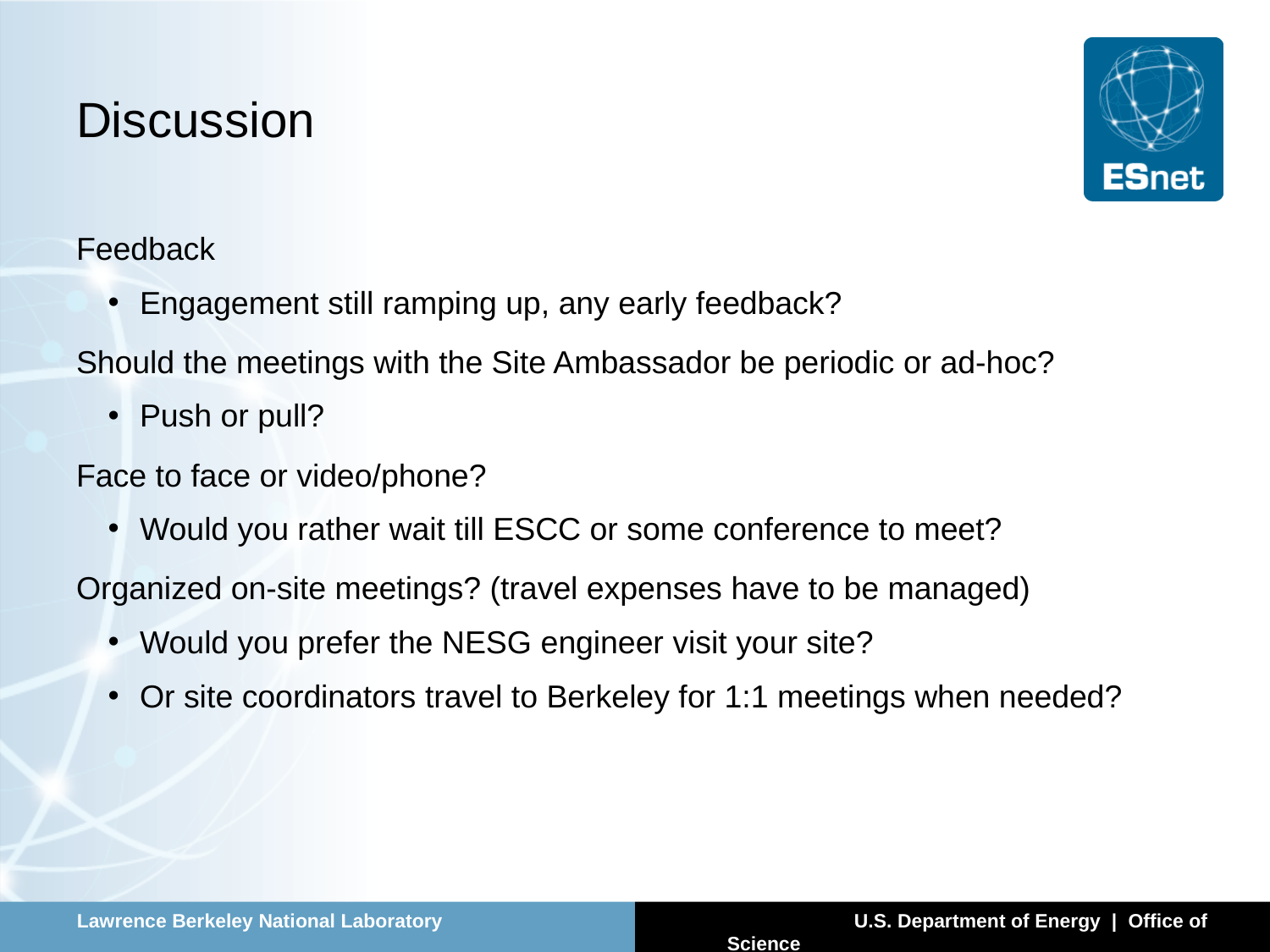

# Discussion
Feedback
Engagement still ramping up, any early feedback?
Should the meetings with the Site Ambassador be periodic or ad-hoc?
Push or pull?
Face to face or video/phone?
Would you rather wait till ESCC or some conference to meet?
Organized on-site meetings? (travel expenses have to be managed)
Would you prefer the NESG engineer visit your site?
Or site coordinators travel to Berkeley for 1:1 meetings when needed?